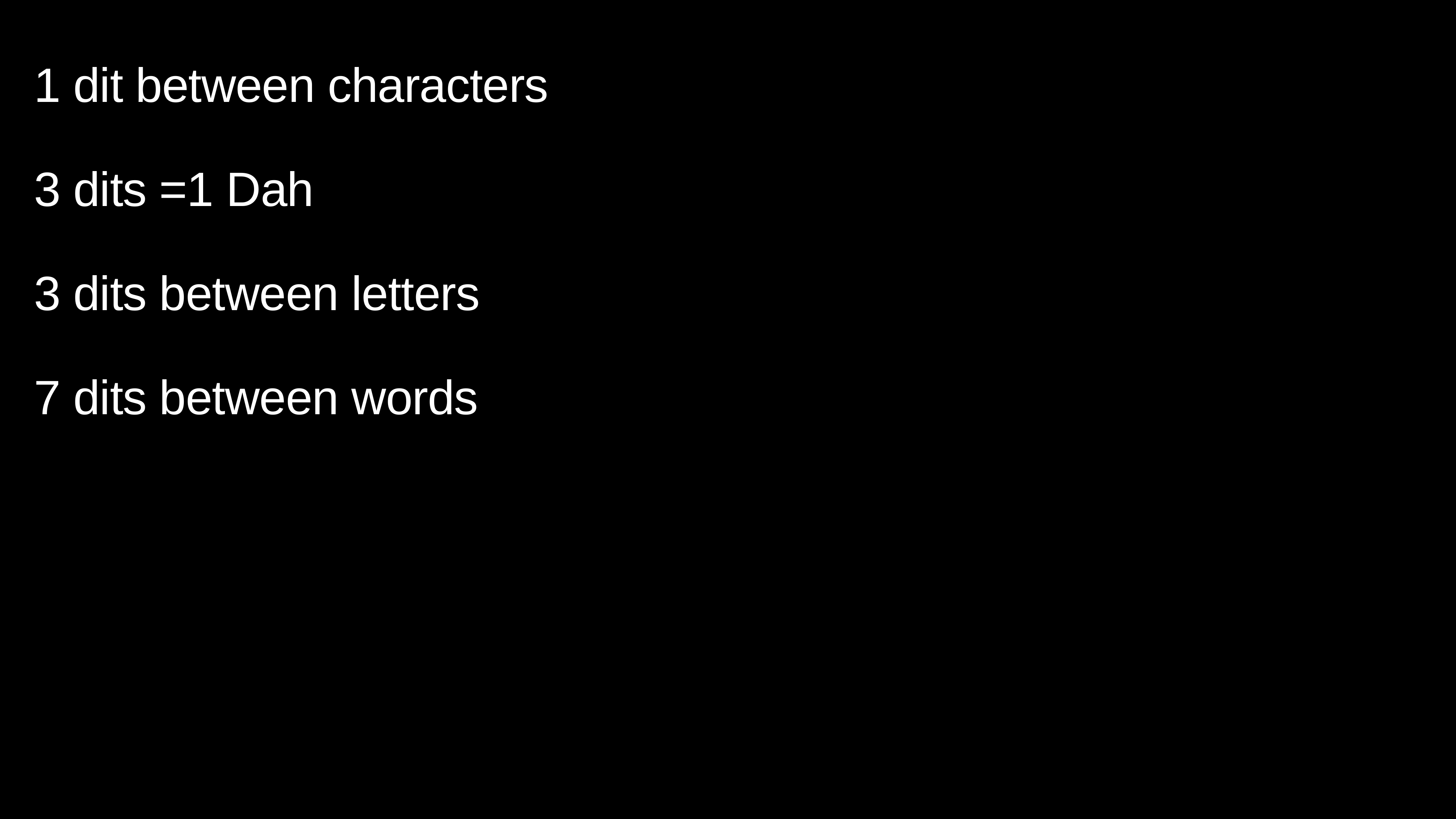

# 1 dit between characters

3 dits =1 Dah

3 dits between letters

7 dits between words